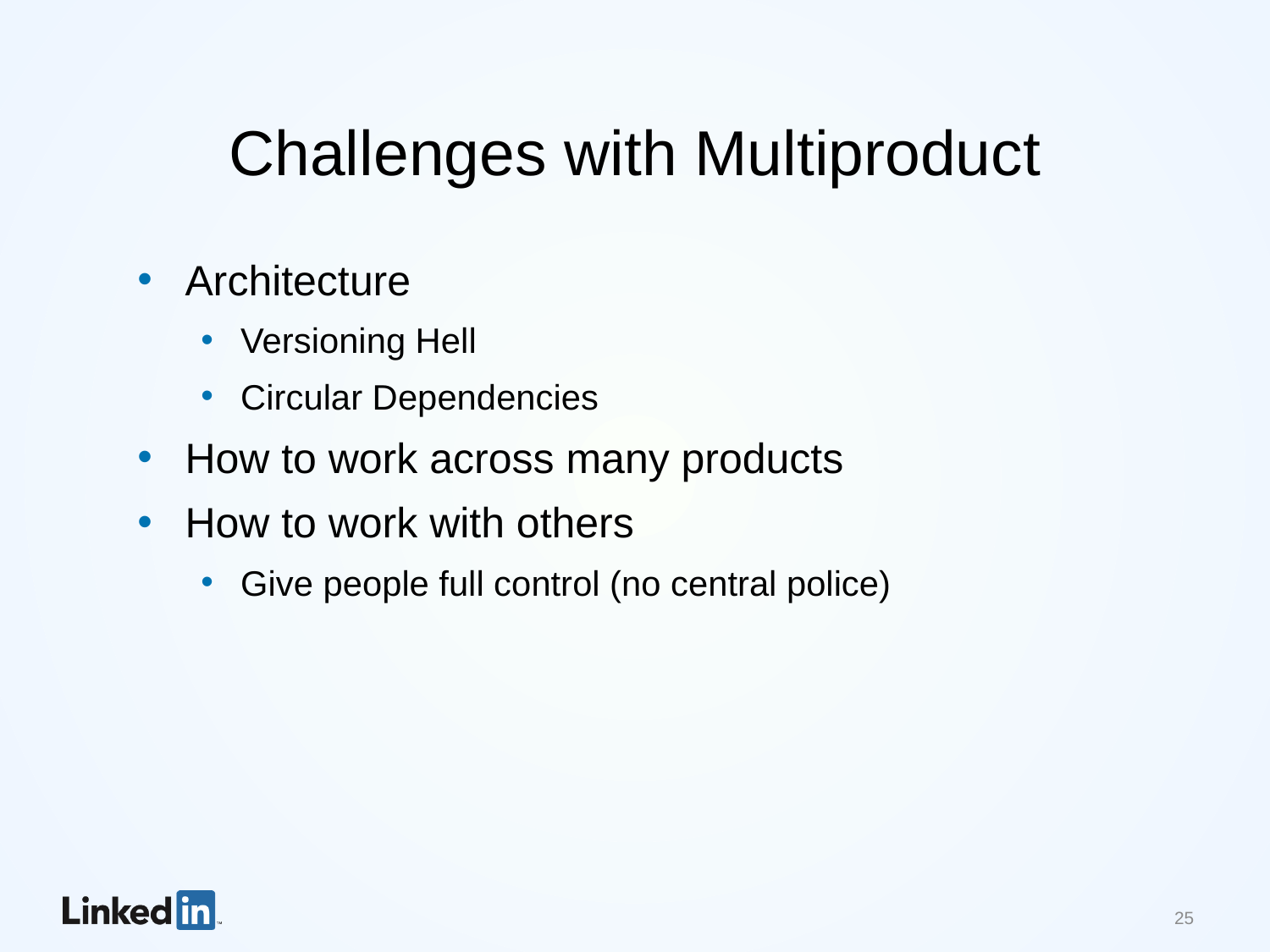

# Challenges with Multiproduct
Architecture
Versioning Hell
Circular Dependencies
How to work across many products
How to work with others
Give people full control (no central police)

25